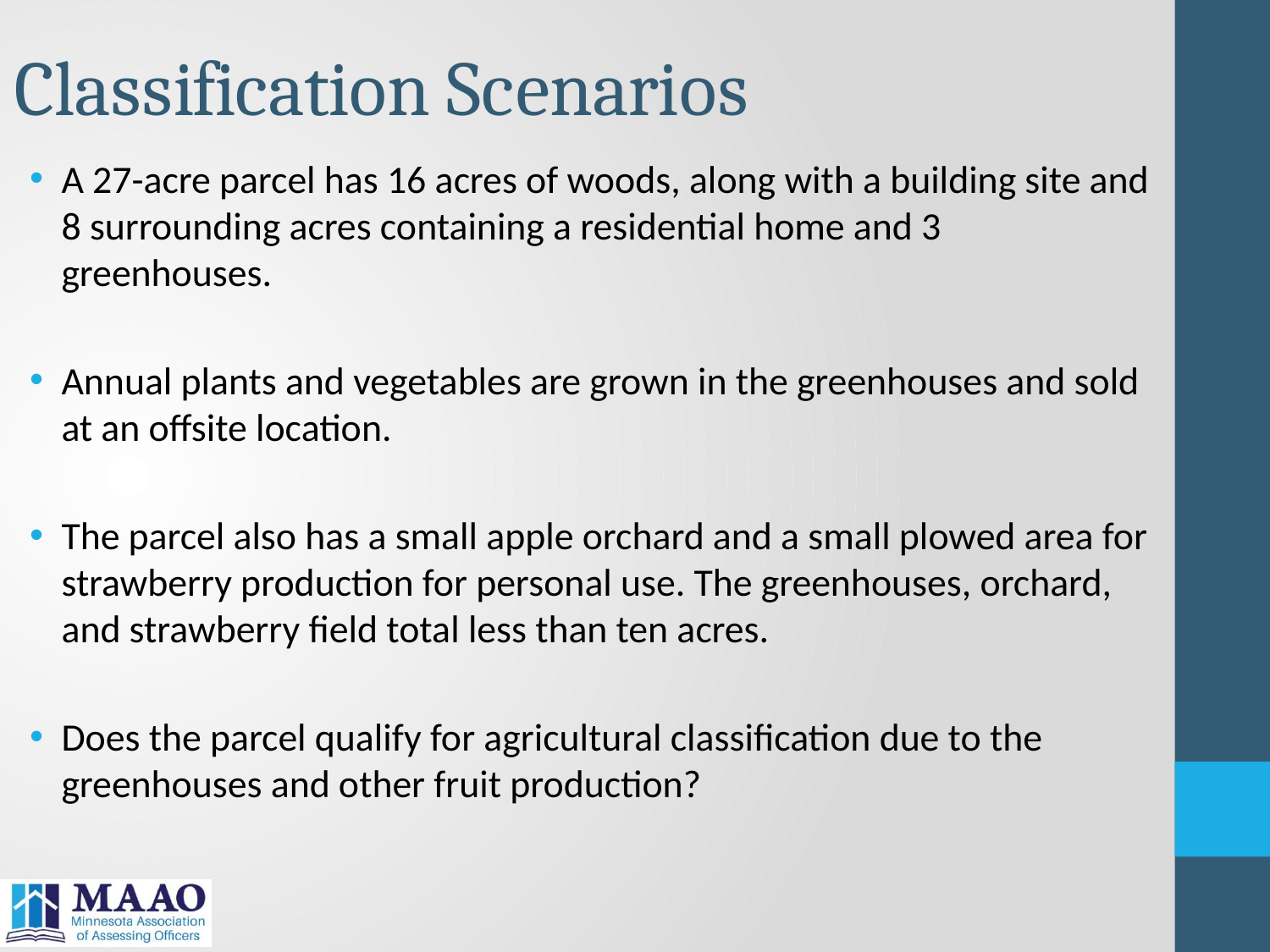

# Classification Scenarios
A 27-acre parcel has 16 acres of woods, along with a building site and 8 surrounding acres containing a residential home and 3 greenhouses.

Annual plants and vegetables are grown in the greenhouses and sold at an offsite location.

The parcel also has a small apple orchard and a small plowed area for strawberry production for personal use. The greenhouses, orchard, and strawberry field total less than ten acres.

Does the parcel qualify for agricultural classification due to the greenhouses and other fruit production?